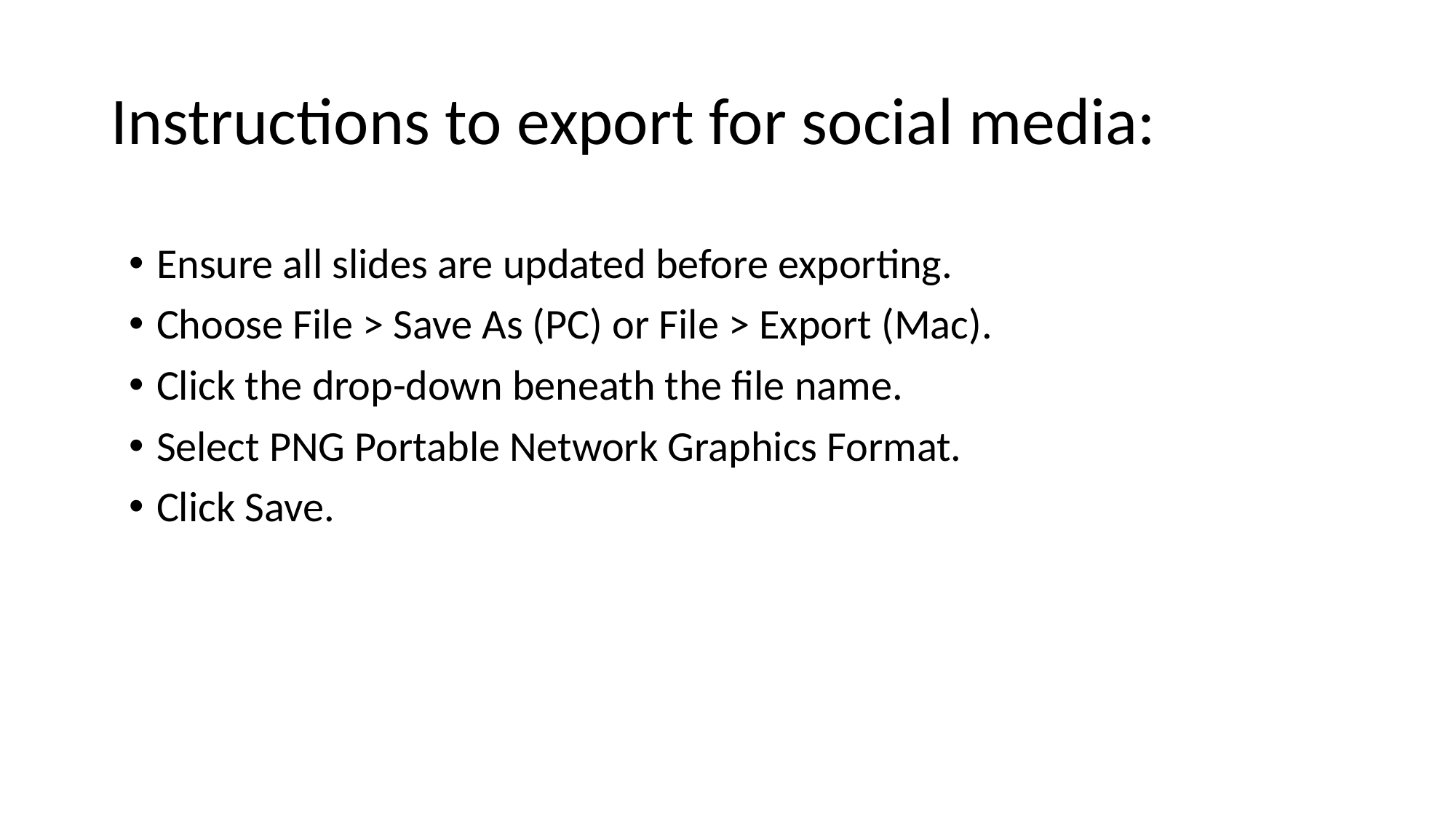

# Instructions to export for social media:
Ensure all slides are updated before exporting.
Choose File > Save As (PC) or File > Export (Mac).
Click the drop-down beneath the file name.
Select PNG Portable Network Graphics Format.
Click Save.